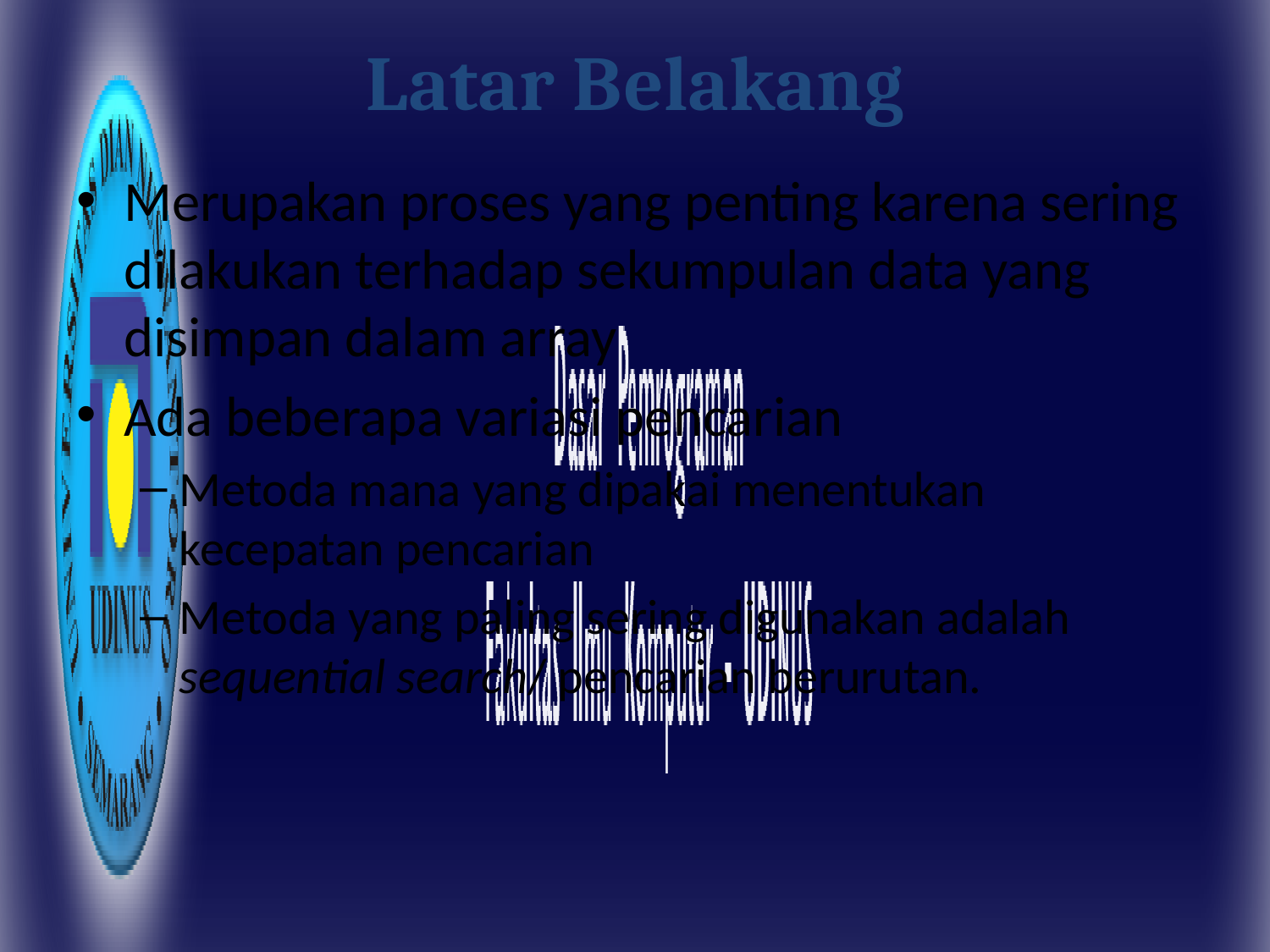

# Latar Belakang
Merupakan proses yang penting karena sering dilakukan terhadap sekumpulan data yang disimpan dalam array
Ada beberapa variasi pencarian
Metoda mana yang dipakai menentukan kecepatan pencarian
Metoda yang paling sering digunakan adalah sequential search/ pencarian berurutan.